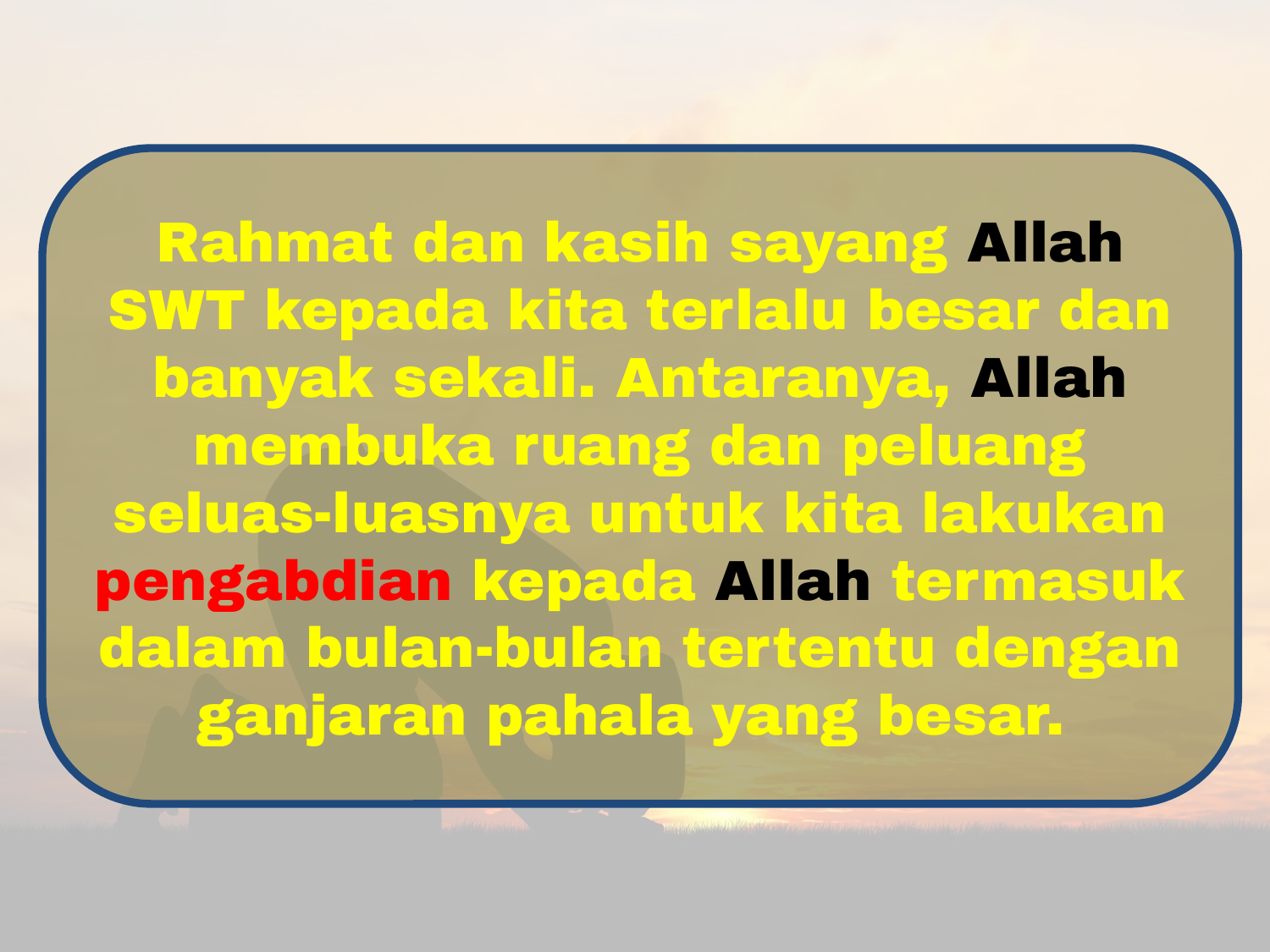

Rahmat dan kasih sayang Allah SWT kepada kita terlalu besar dan banyak sekali. Antaranya, Allah membuka ruang dan peluang seluas-luasnya untuk kita lakukan pengabdian kepada Allah termasuk dalam bulan-bulan tertentu dengan ganjaran pahala yang besar.